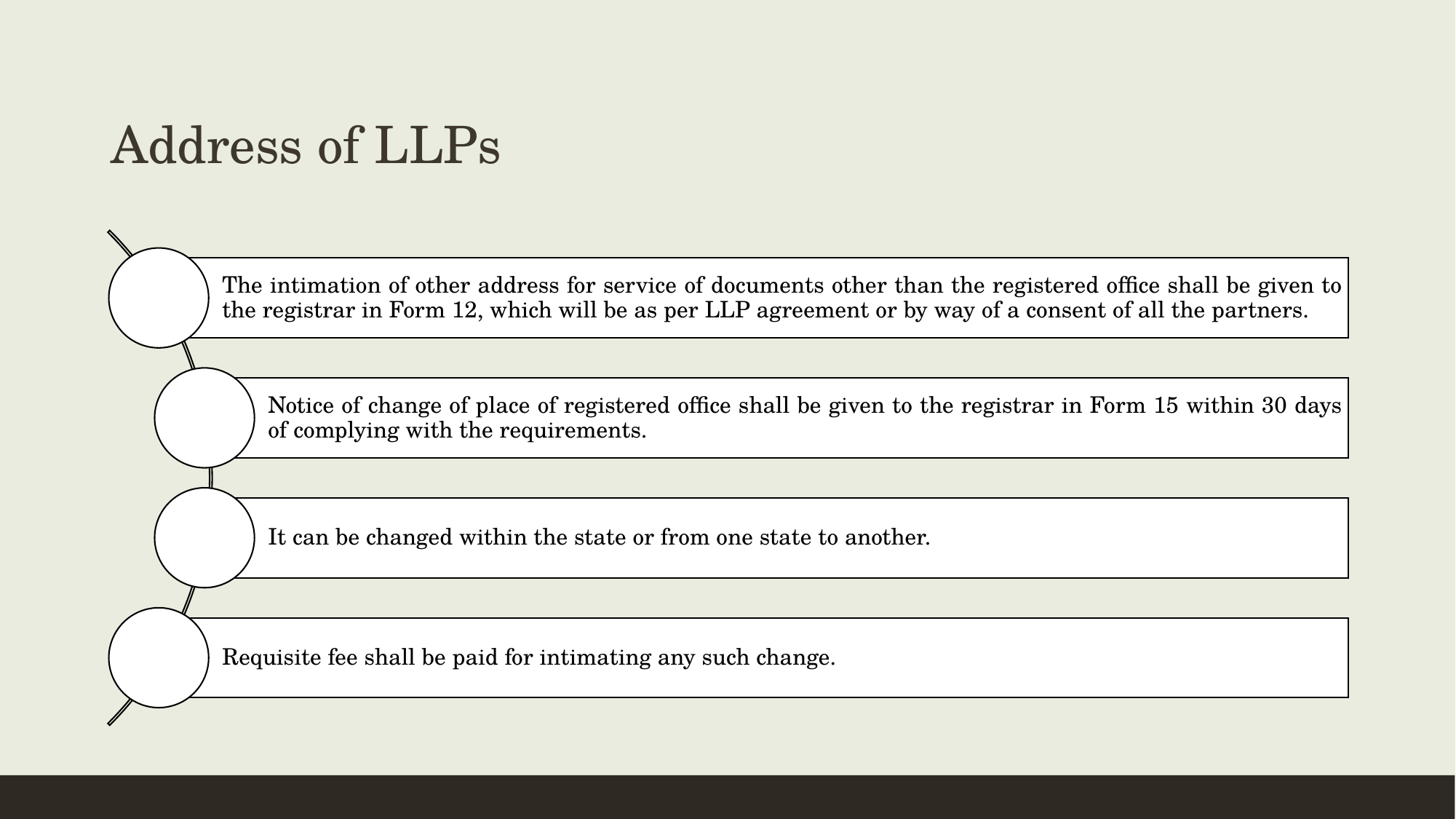

# Address of LLPs
The intimation of other address for service of documents other than the registered office shall be given to the registrar in Form 12, which will be as per LLP agreement or by way of a consent of all the partners.
Notice of change of place of registered office shall be given to the registrar in Form 15 within 30 days of complying with the requirements.
It can be changed within the state or from one state to another.
Requisite fee shall be paid for intimating any such change.